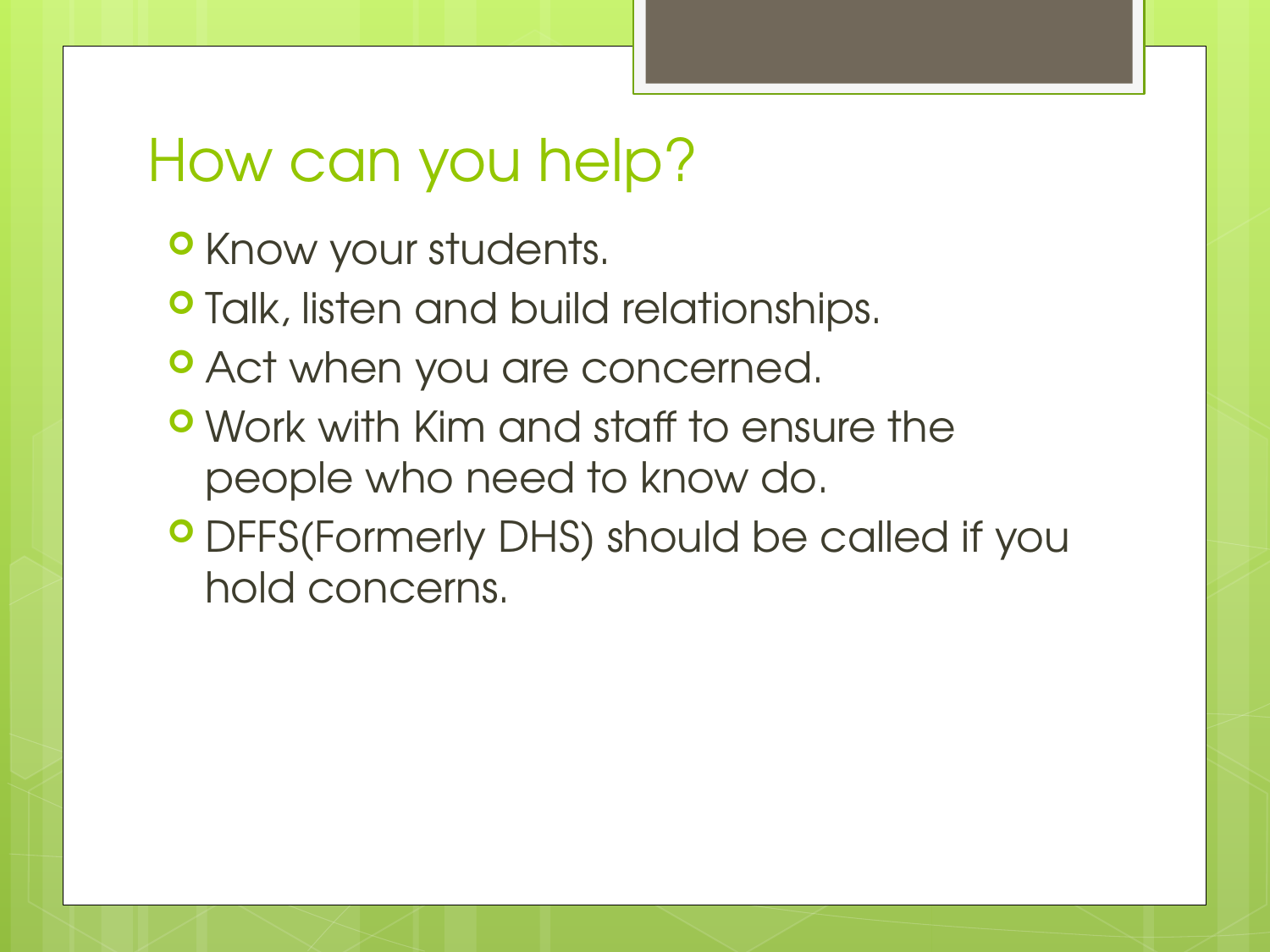

# How can you help?
Know your students.
Talk, listen and build relationships.
Act when you are concerned.
Work with Kim and staff to ensure the people who need to know do.
DFFS(Formerly DHS) should be called if you hold concerns.